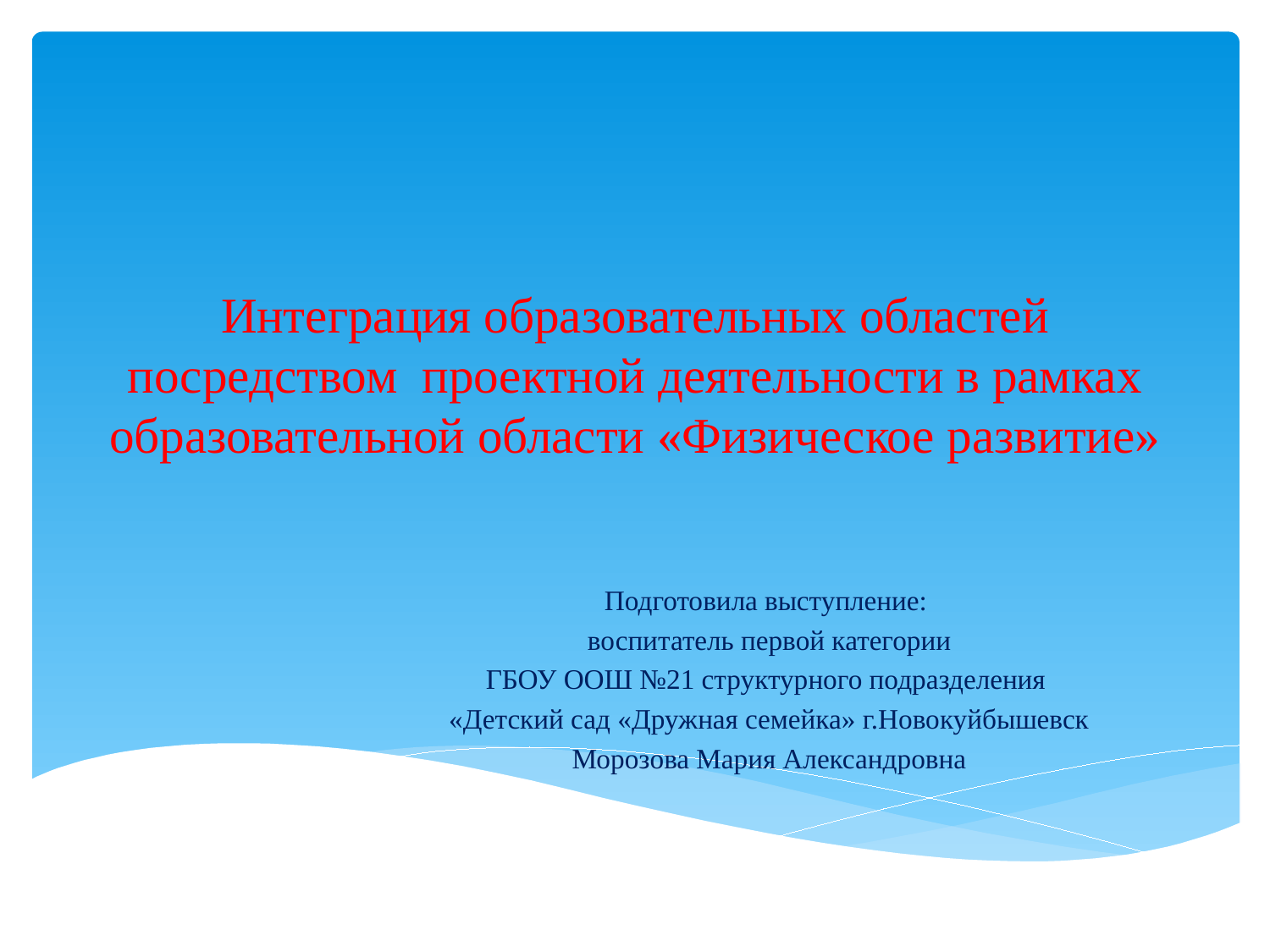

# Интеграция образовательных областей посредством  проектной деятельности в рамках образовательной области «Физическое развитие»
Подготовила выступление:
воспитатель первой категории
ГБОУ ООШ №21 структурного подразделения
«Детский сад «Дружная семейка» г.Новокуйбышевск
Морозова Мария Александровна